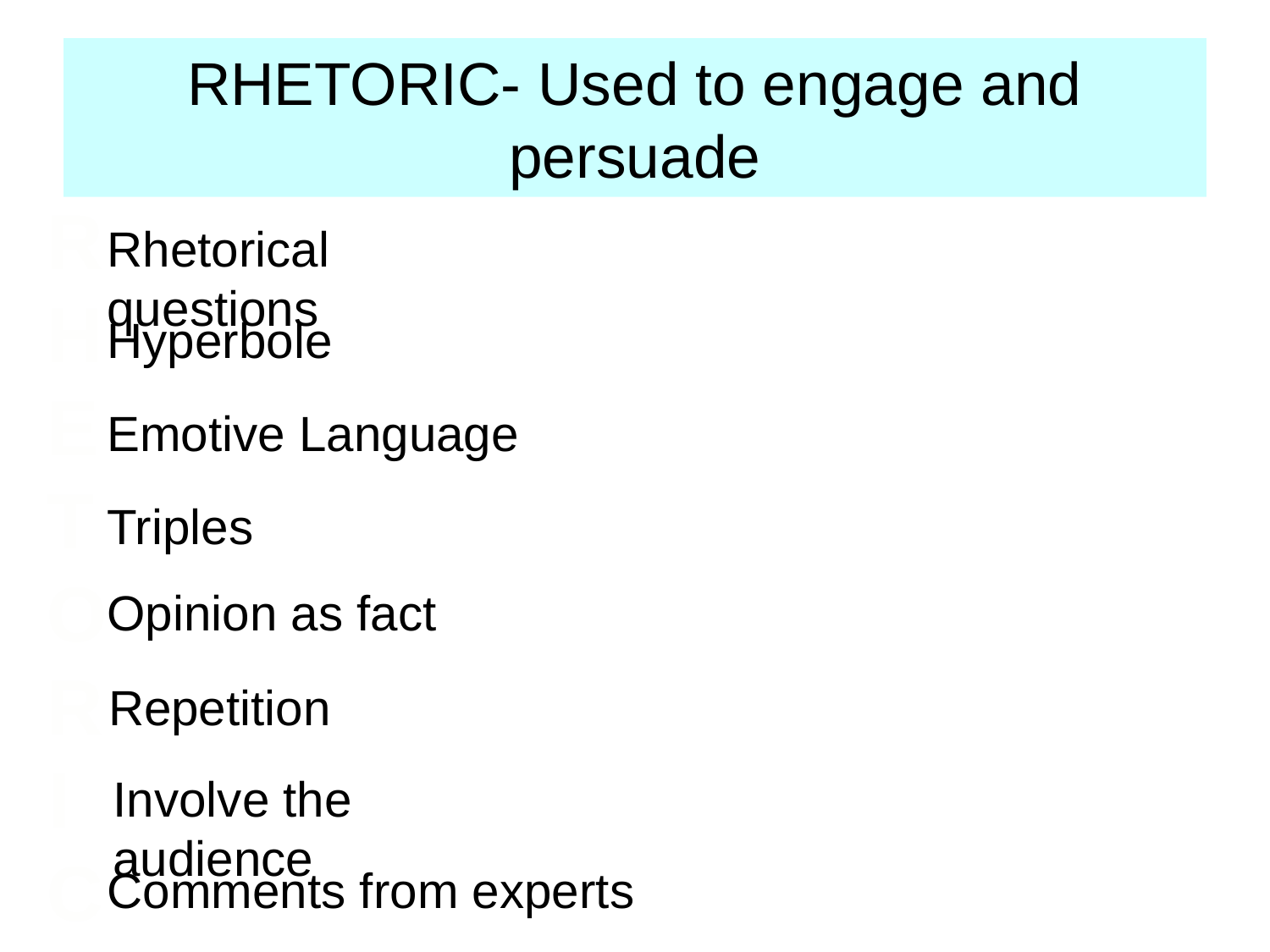

# RHETORIC- Used to engage and persuade
R
H
E
T
O
R
I
C
Rhetorical questions
Hyperbole
Emotive Language
Triples
Opinion as fact
Repetition
Involve the audience
Comments from experts